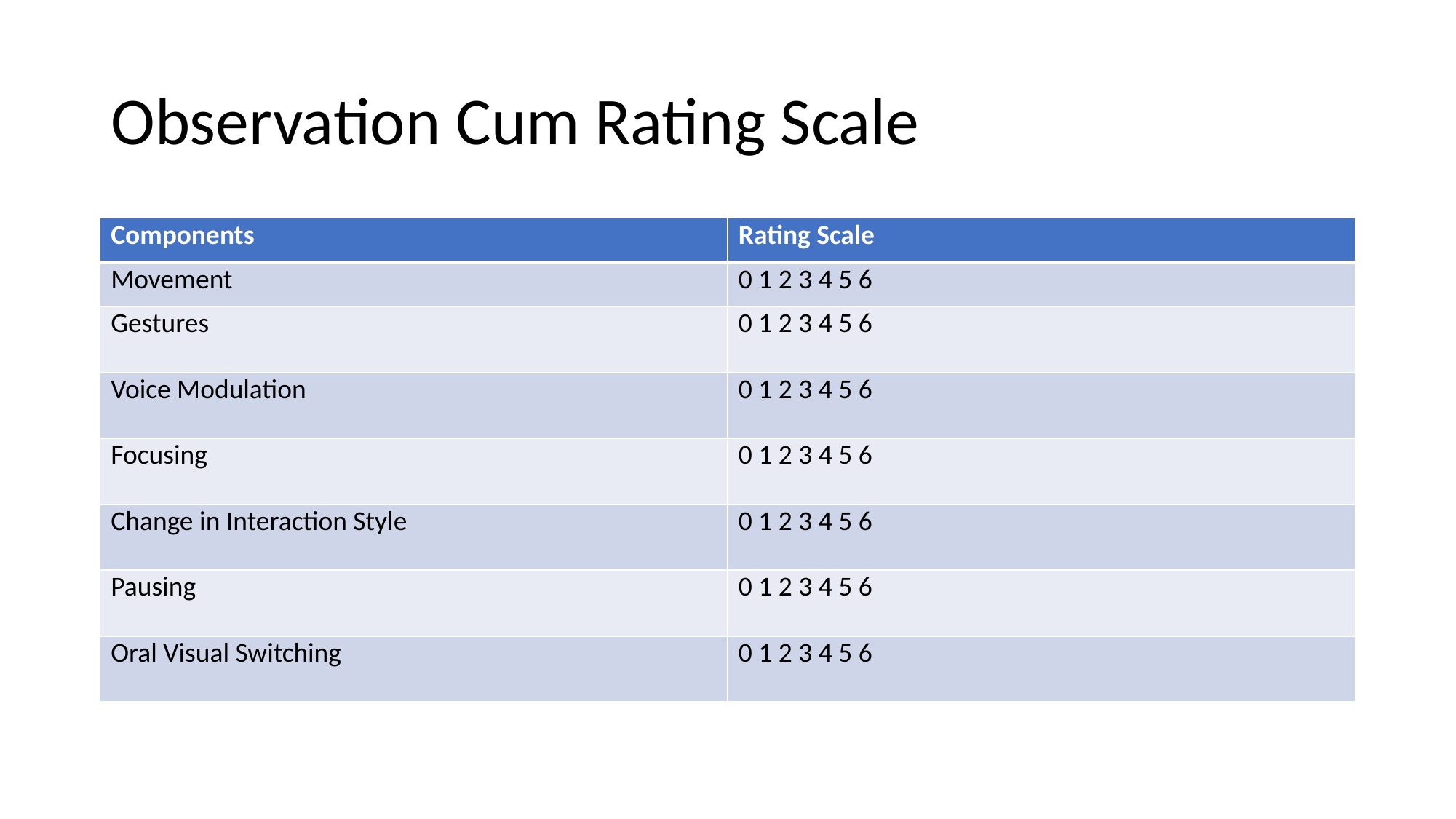

# Observation Cum Rating Scale
| Components | Rating Scale |
| --- | --- |
| Movement | 0 1 2 3 4 5 6 |
| Gestures | 0 1 2 3 4 5 6 |
| Voice Modulation | 0 1 2 3 4 5 6 |
| Focusing | 0 1 2 3 4 5 6 |
| Change in Interaction Style | 0 1 2 3 4 5 6 |
| Pausing | 0 1 2 3 4 5 6 |
| Oral Visual Switching | 0 1 2 3 4 5 6 |